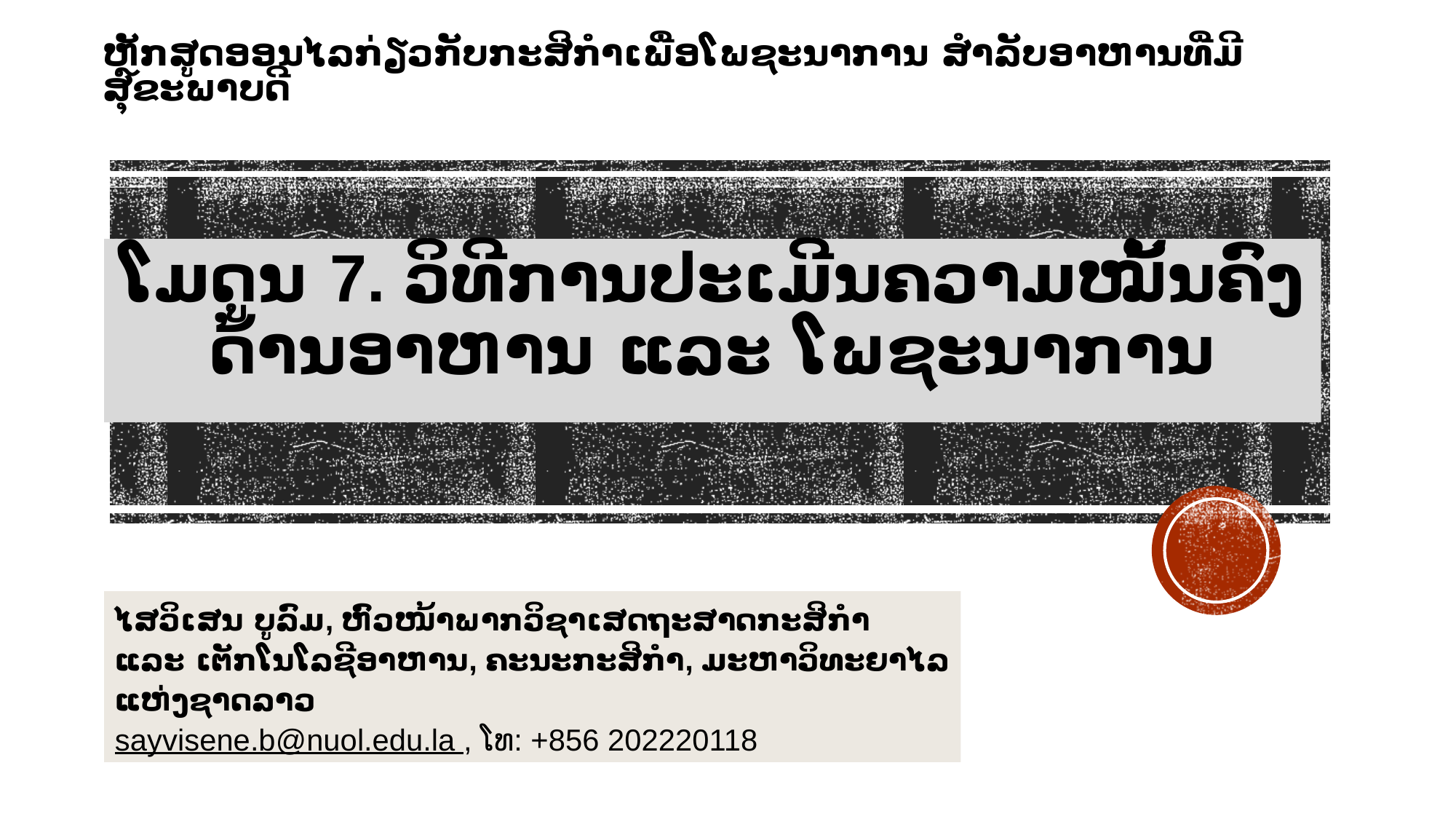

# ຫຼັກສູດອອນໄລກ່ຽວກັບກະສິກຳເພື່ອໂພຊະນາການ ສຳລັບອາຫານທີ່ມີສຸຂະພາບດີ
ໂມດູນ 7. ວິທີການປະເມີນຄວາມໝັ້ນຄົງດ້ານອາຫານ ແລະ ໂພຊະນາການ
ໄສວິເສນ ບູລົມ, ຫົວໜ້າພາກວິຊາເສດຖະສາດກະສິກຳ ແລະ ເຕັກໂນໂລຊີອາຫານ, ຄະນະກະສິກຳ, ມະຫາວິທະຍາໄລແຫ່ງຊາດລາວ
sayvisene.b@nuol.edu.la , ໂທ: +856 202220118